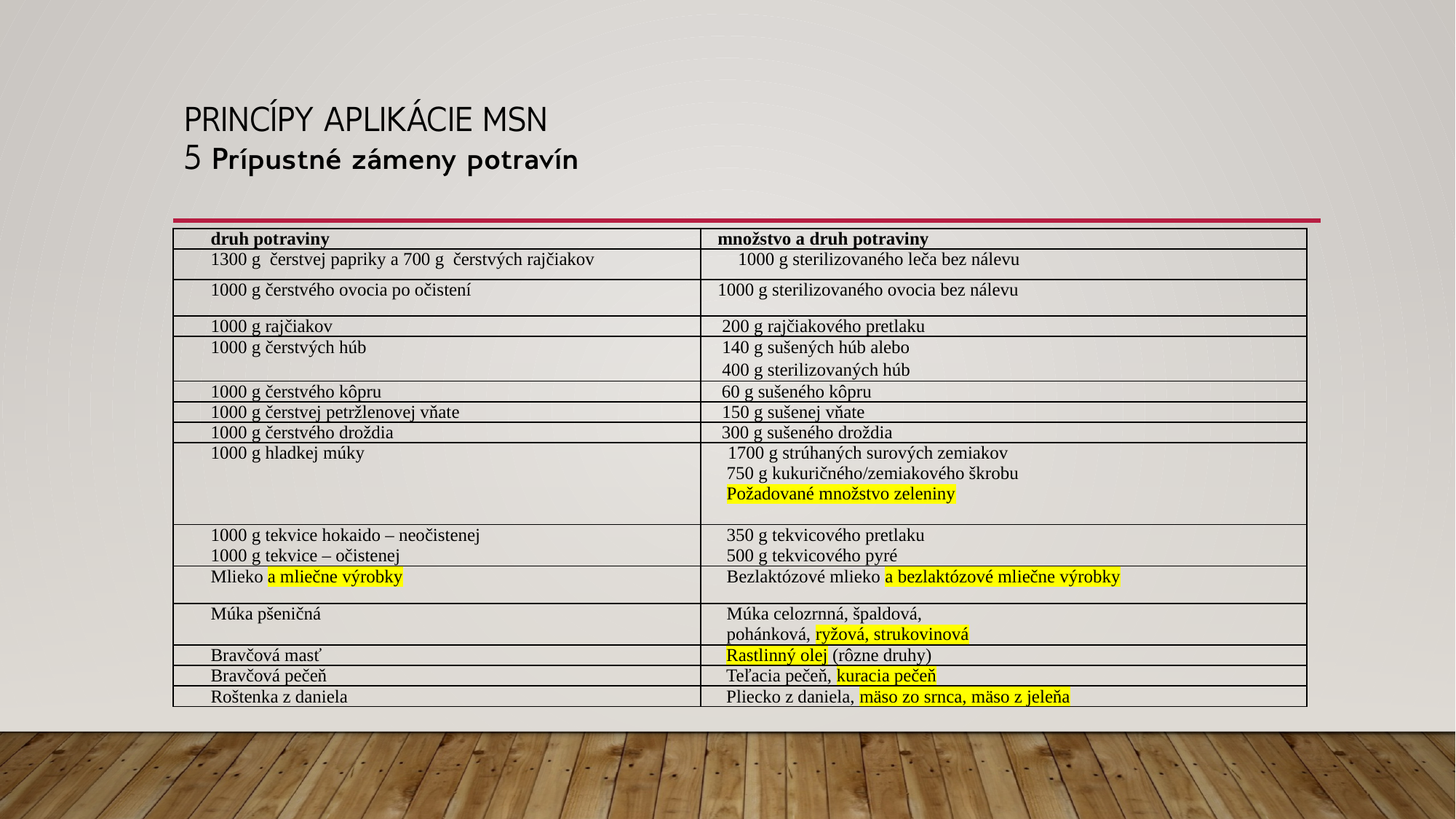

# Princípy aplikácie MSN 5 Prípustné zámeny potravín
| druh potraviny | množstvo a druh potraviny |
| --- | --- |
| 1300 g čerstvej papriky a 700 g čerstvých rajčiakov | 1000 g sterilizovaného leča bez nálevu |
| 1000 g čerstvého ovocia po očistení | 1000 g sterilizovaného ovocia bez nálevu |
| 1000 g rajčiakov | 200 g rajčiakového pretlaku |
| 1000 g čerstvých húb | 140 g sušených húb alebo 400 g sterilizovaných húb |
| 1000 g čerstvého kôpru | 60 g sušeného kôpru |
| 1000 g čerstvej petržlenovej vňate | 150 g sušenej vňate |
| 1000 g čerstvého droždia | 300 g sušeného droždia |
| 1000 g hladkej múky | 1700 g strúhaných surových zemiakov 750 g kukuričného/zemiakového škrobu Požadované množstvo zeleniny |
| 1000 g tekvice hokaido – neočistenej 1000 g tekvice – očistenej | 350 g tekvicového pretlaku 500 g tekvicového pyré |
| Mlieko a mliečne výrobky | Bezlaktózové mlieko a bezlaktózové mliečne výrobky |
| Múka pšeničná | Múka celozrnná, špaldová, pohánková, ryžová, strukovinová |
| Bravčová masť | Rastlinný olej (rôzne druhy) |
| Bravčová pečeň | Teľacia pečeň, kuracia pečeň |
| Roštenka z daniela | Pliecko z daniela, mäso zo srnca, mäso z jeleňa |